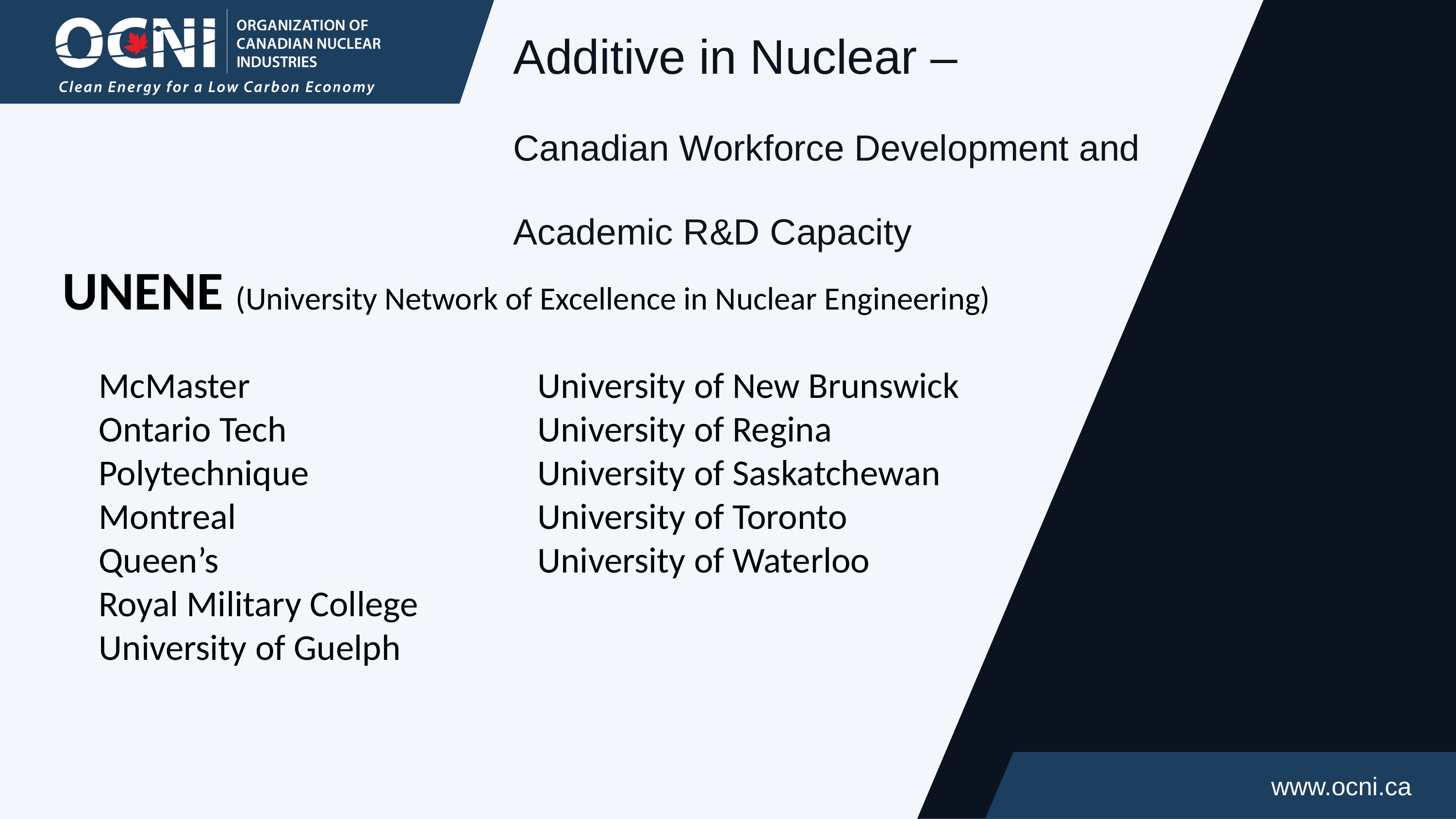

Additive in Nuclear –
Canadian Workforce Development and Academic R&D Capacity

UNENE (University Network of Excellence in Nuclear Engineering)

McMaster
Ontario Tech
Polytechnique Montreal
Queen’s
Royal Military College
University of Guelph

University of New Brunswick
University of Regina
University of Saskatchewan
University of Toronto
University of Waterloo

www.ocni.ca